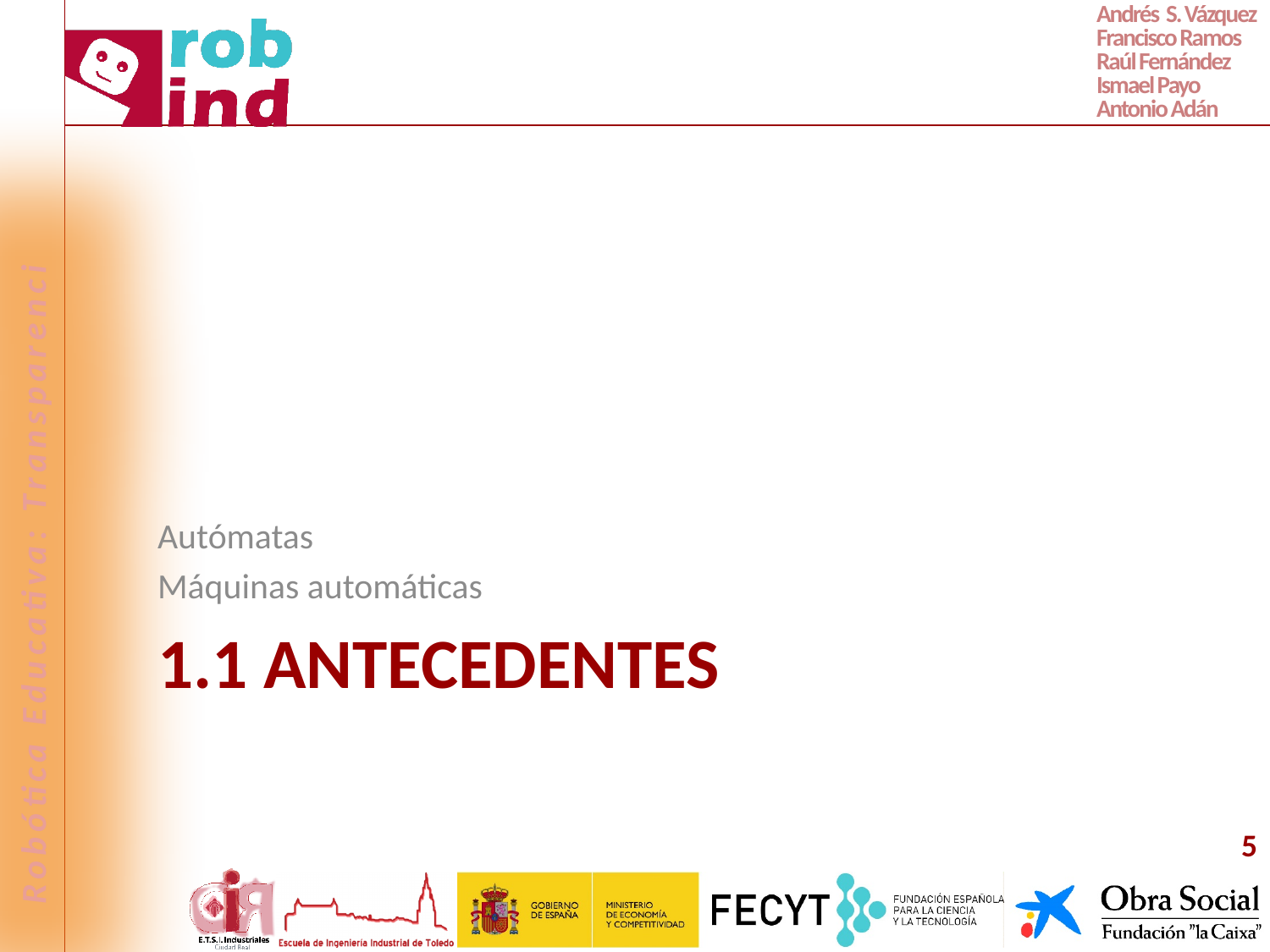

Autómatas
Máquinas automáticas
# 1.1 antecedentes
5